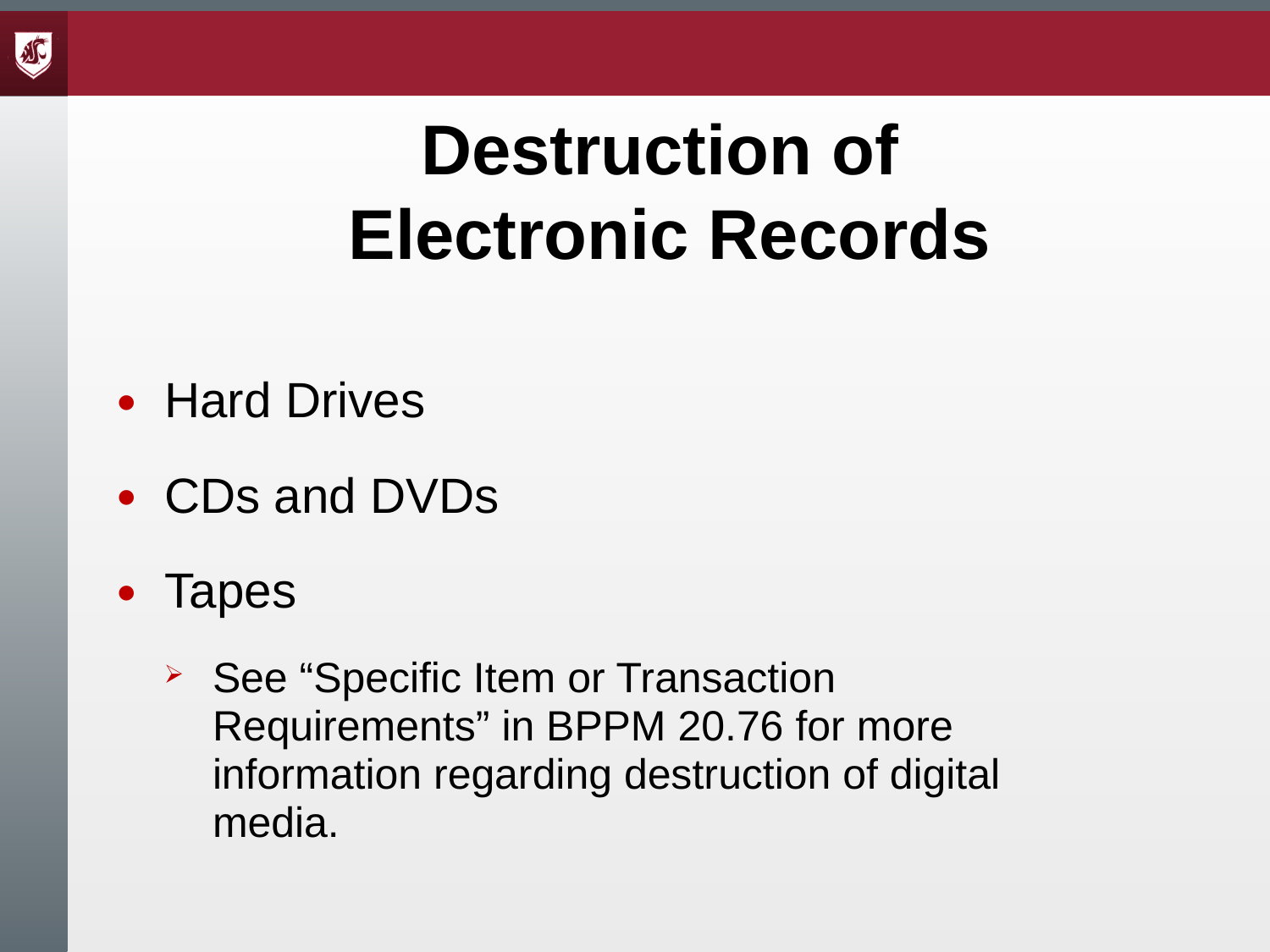

Destruction of
Electronic Records
Hard Drives
CDs and DVDs
Tapes
See “Specific Item or Transaction Requirements” in BPPM 20.76 for more information regarding destruction of digital media.